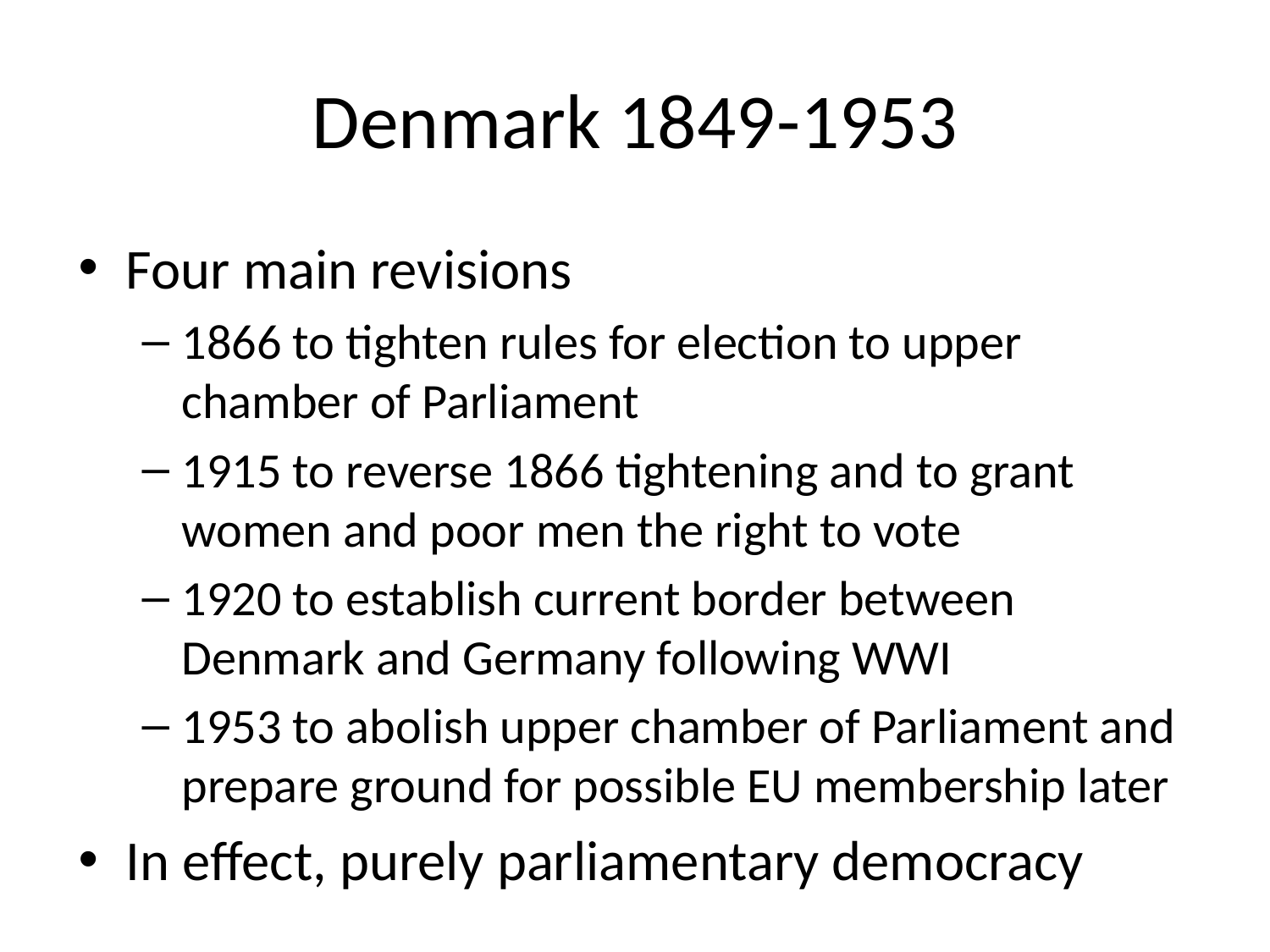

# Denmark 1849-1953
Four main revisions
1866 to tighten rules for election to upper chamber of Parliament
1915 to reverse 1866 tightening and to grant women and poor men the right to vote
1920 to establish current border between Denmark and Germany following WWI
1953 to abolish upper chamber of Parliament and prepare ground for possible EU membership later
In effect, purely parliamentary democracy